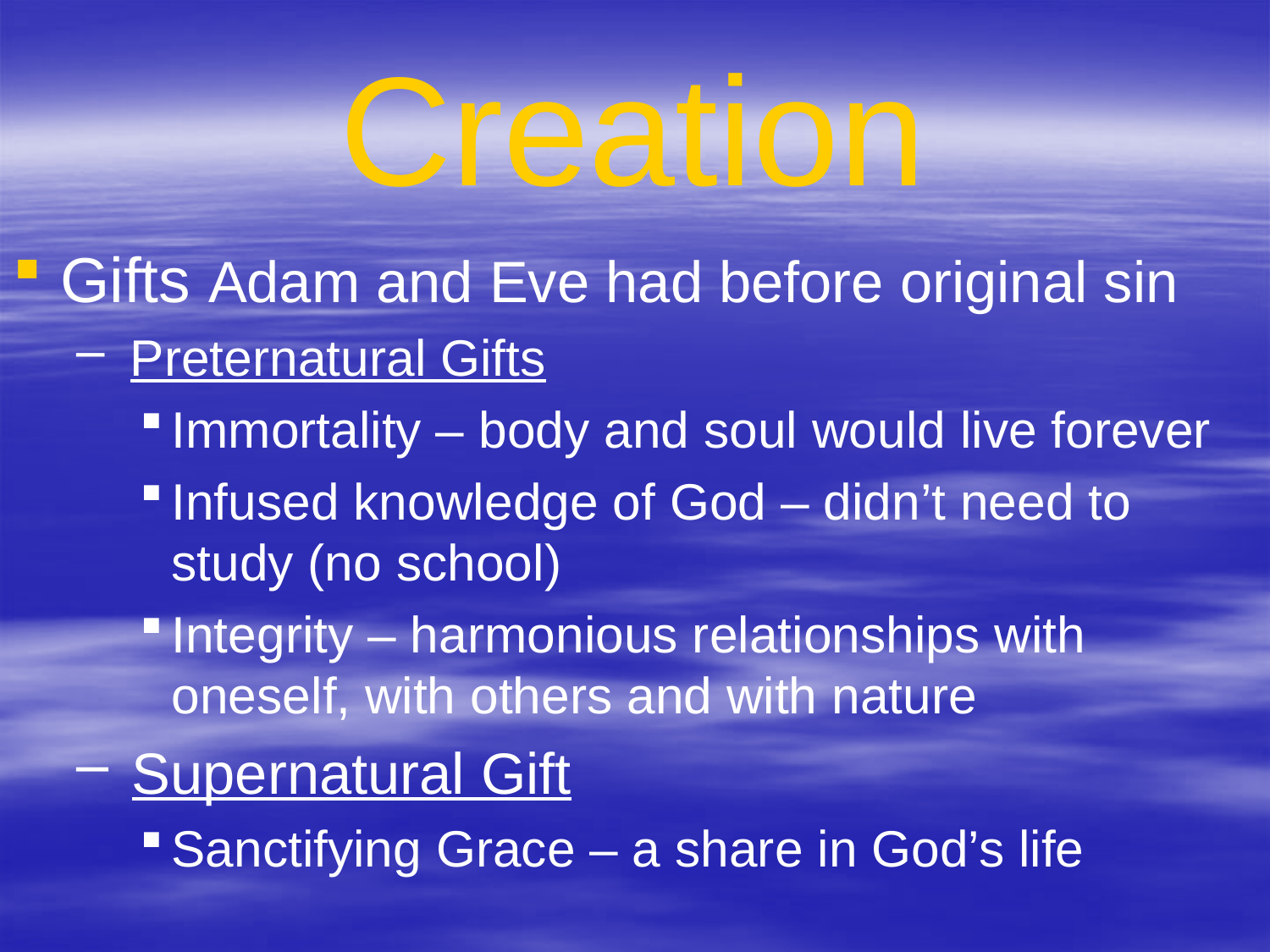

# Creation
Gifts Adam and Eve had before original sin
 Preternatural Gifts
Immortality – body and soul would live forever
Infused knowledge of God – didn’t need to study (no school)
Integrity – harmonious relationships with oneself, with others and with nature
 Supernatural Gift
Sanctifying Grace – a share in God’s life